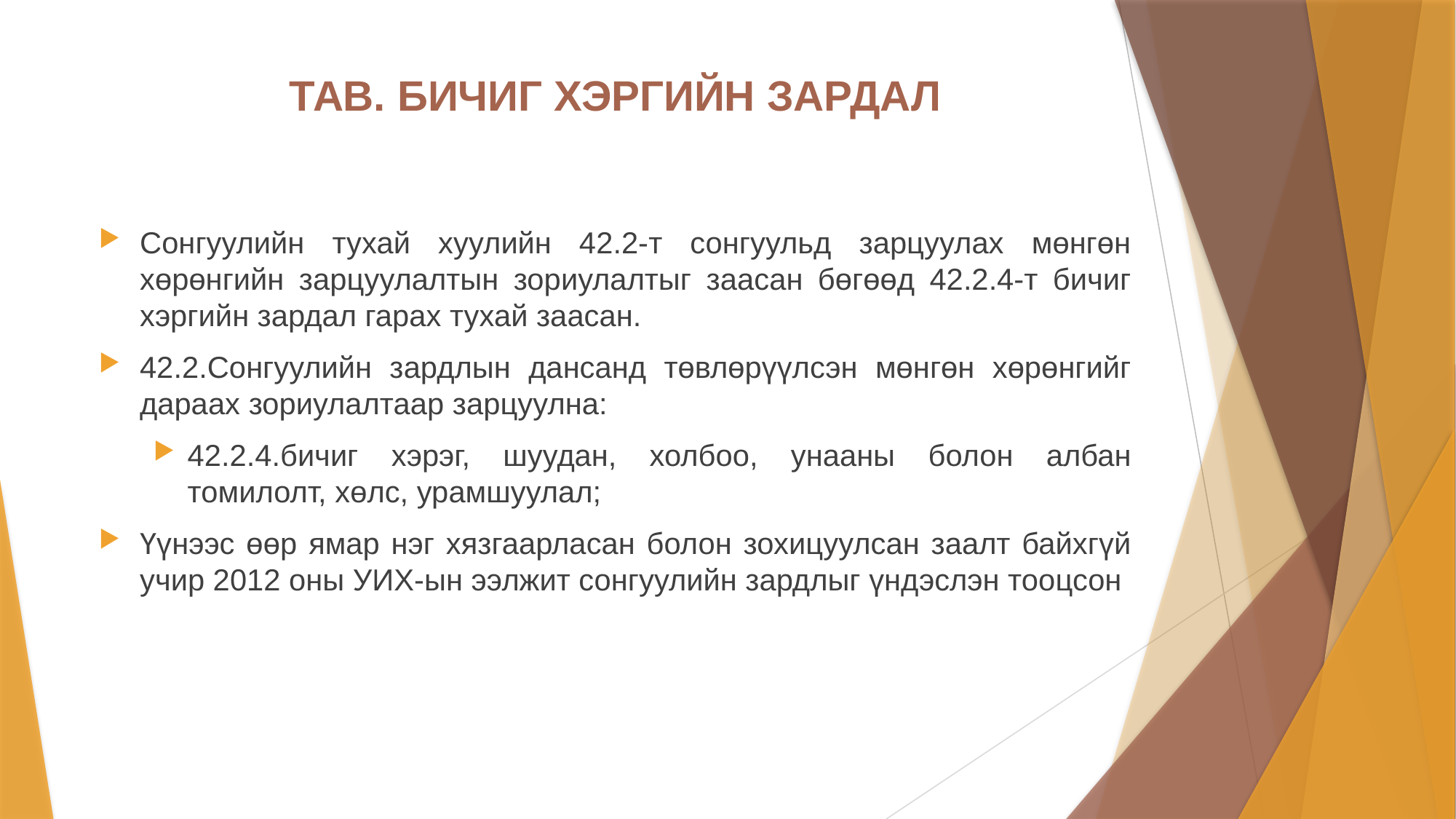

# ТАВ. БИЧИГ ХЭРГИЙН ЗАРДАЛ
Сонгуулийн тухай хуулийн 42.2-т сонгуульд зарцуулах мөнгөн хөрөнгийн зарцуулалтын зориулалтыг заасан бөгөөд 42.2.4-т бичиг хэргийн зардал гарах тухай заасан.
42.2.Сонгуулийн зардлын дансанд төвлөрүүлсэн мөнгөн хөрөнгийг дараах зориулалтаар зарцуулна:
42.2.4.бичиг хэрэг, шуудан, холбоо, унааны болон албан томилолт, хөлс, урамшуулал;
Үүнээс өөр ямар нэг хязгаарласан болон зохицуулсан заалт байхгүй учир 2012 оны УИХ-ын ээлжит сонгуулийн зардлыг үндэслэн тооцсон